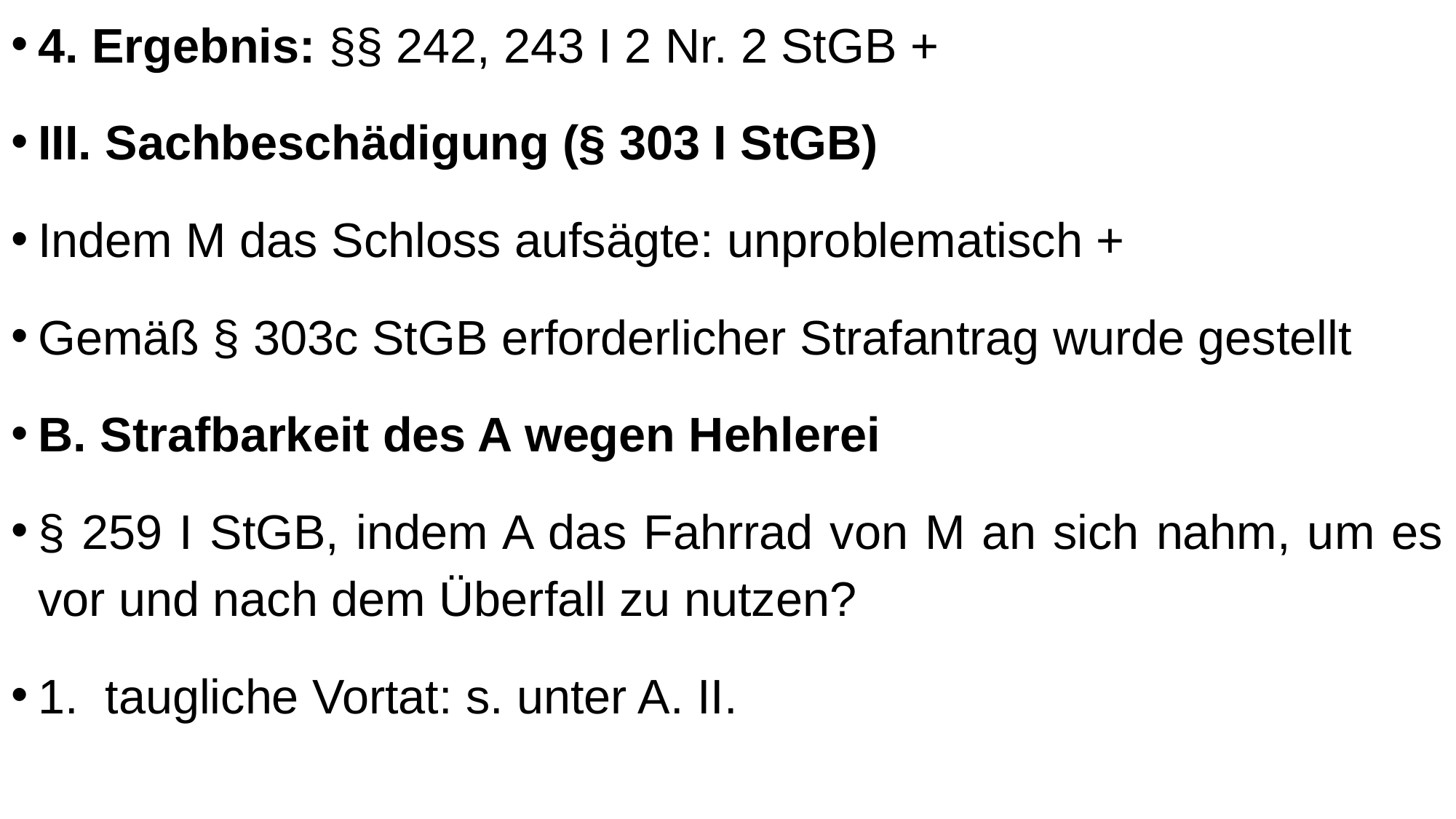

4. Ergebnis: §§ 242, 243 I 2 Nr. 2 StGB +
III. Sachbeschädigung (§ 303 I StGB)
Indem M das Schloss aufsägte: unproblematisch +
Gemäß § 303c StGB erforderlicher Strafantrag wurde gestellt
B. Strafbarkeit des A wegen Hehlerei
§ 259 I StGB, indem A das Fahrrad von M an sich nahm, um es vor und nach dem Überfall zu nutzen?
1.  taugliche Vortat: s. unter A. II.